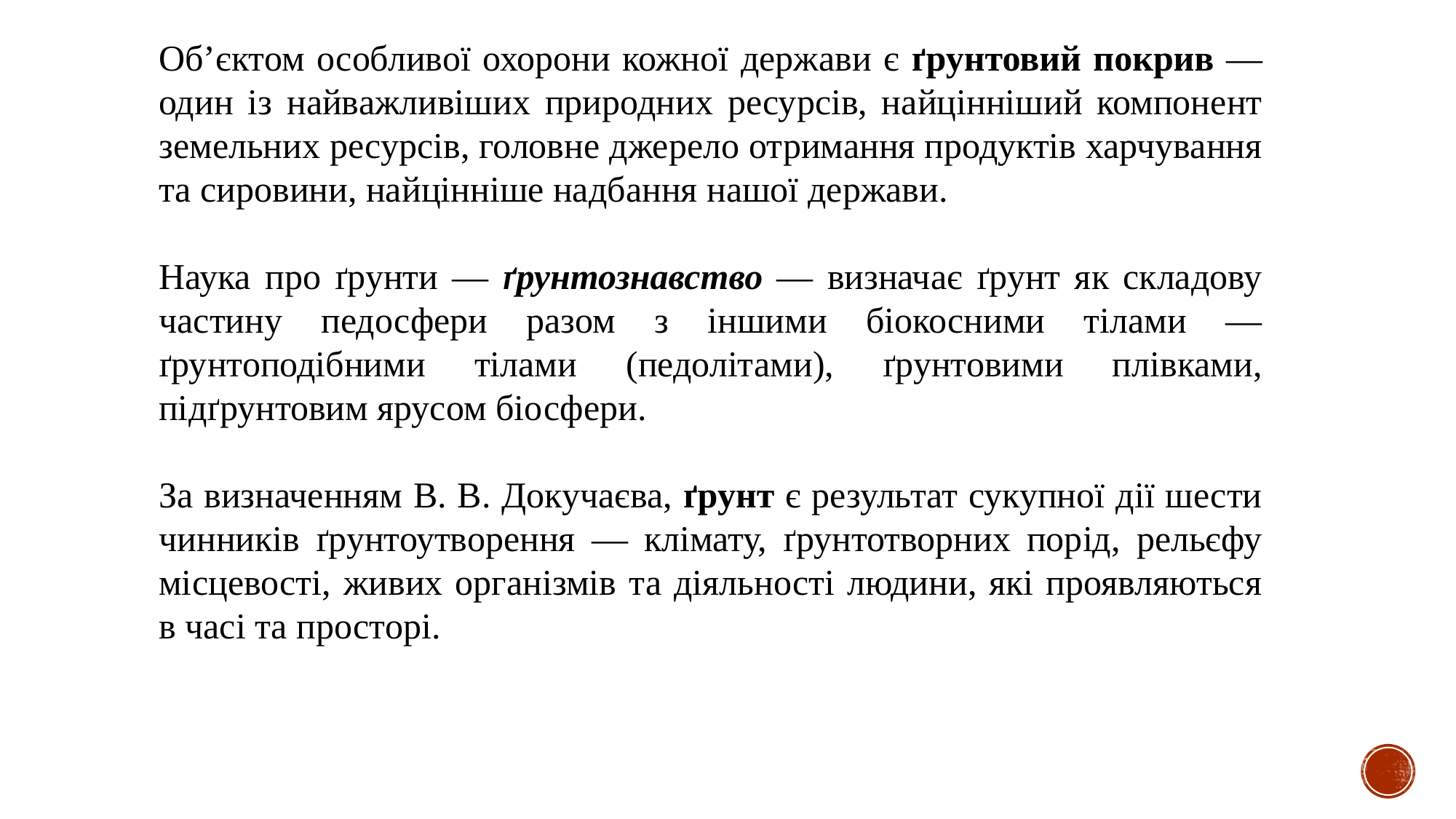

Об’єктом особливої охорони кожної держави є ґрунтовий покрив — один із найважливіших природних ресурсів, найцінніший компонент земельних ресурсів, головне джерело отримання продуктів харчування та сировини, найцінніше надбання нашої держави.

Наука про ґрунти — ґрунтознавство — визначає ґрунт як складову частину педосфери разом з іншими біокосними тілами — ґрунтоподібними тілами (педолітами), ґрунтовими плівками, підґрунтовим ярусом біосфери.

За визначенням В. В. Докучаєва, ґрунт є результат сукупної дії шести чинників ґрунтоутворення — клімату, ґрунтотворних порід, рельєфу місцевості, живих організмів та діяльності людини, які проявляються в часі та просторі.